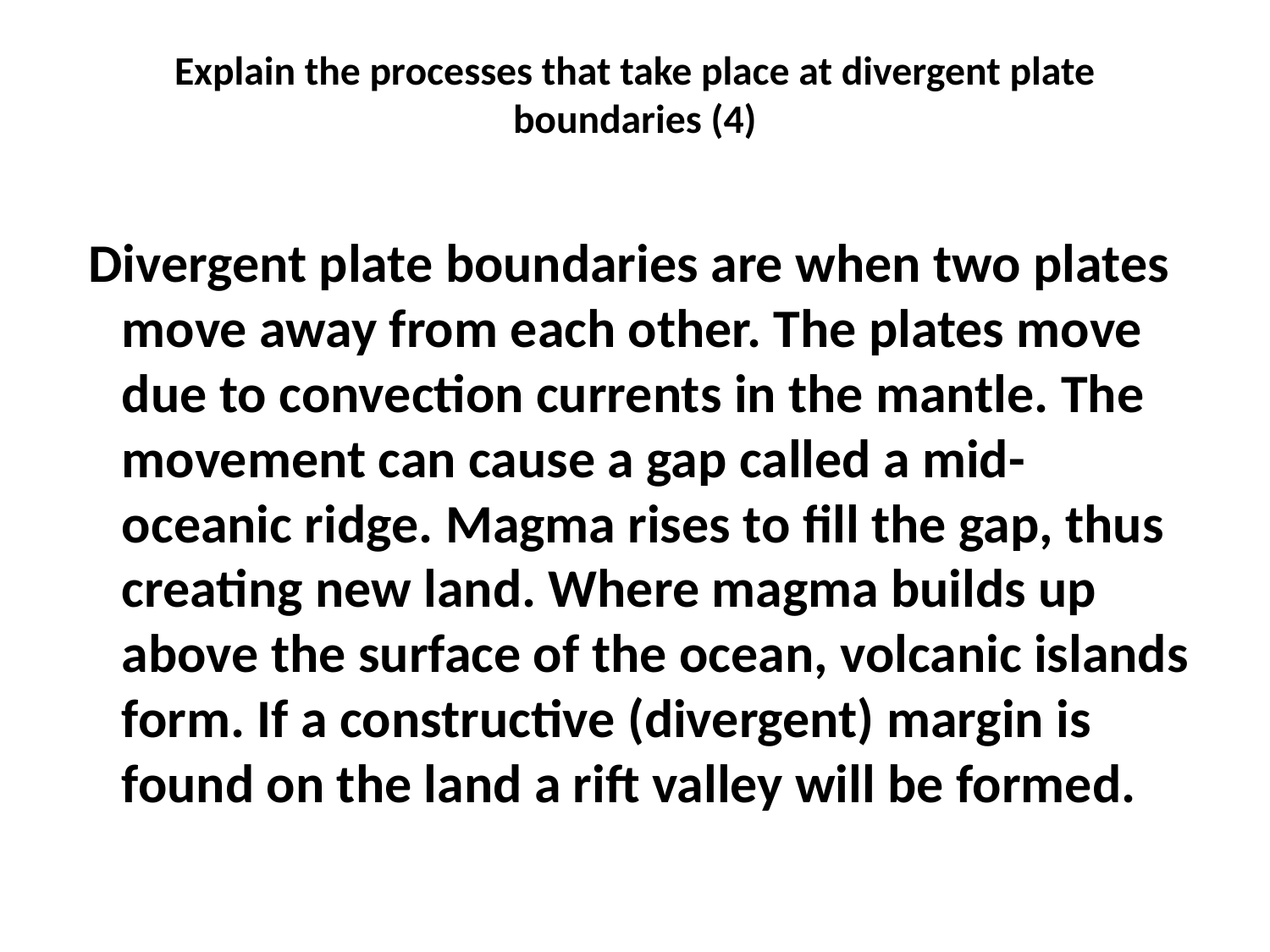

# Explain the processes that take place at divergent plate boundaries (4)
 Divergent plate boundaries are when two plates move away from each other. The plates move due to convection currents in the mantle. The movement can cause a gap called a mid-oceanic ridge. Magma rises to fill the gap, thus creating new land. Where magma builds up above the surface of the ocean, volcanic islands form. If a constructive (divergent) margin is found on the land a rift valley will be formed.